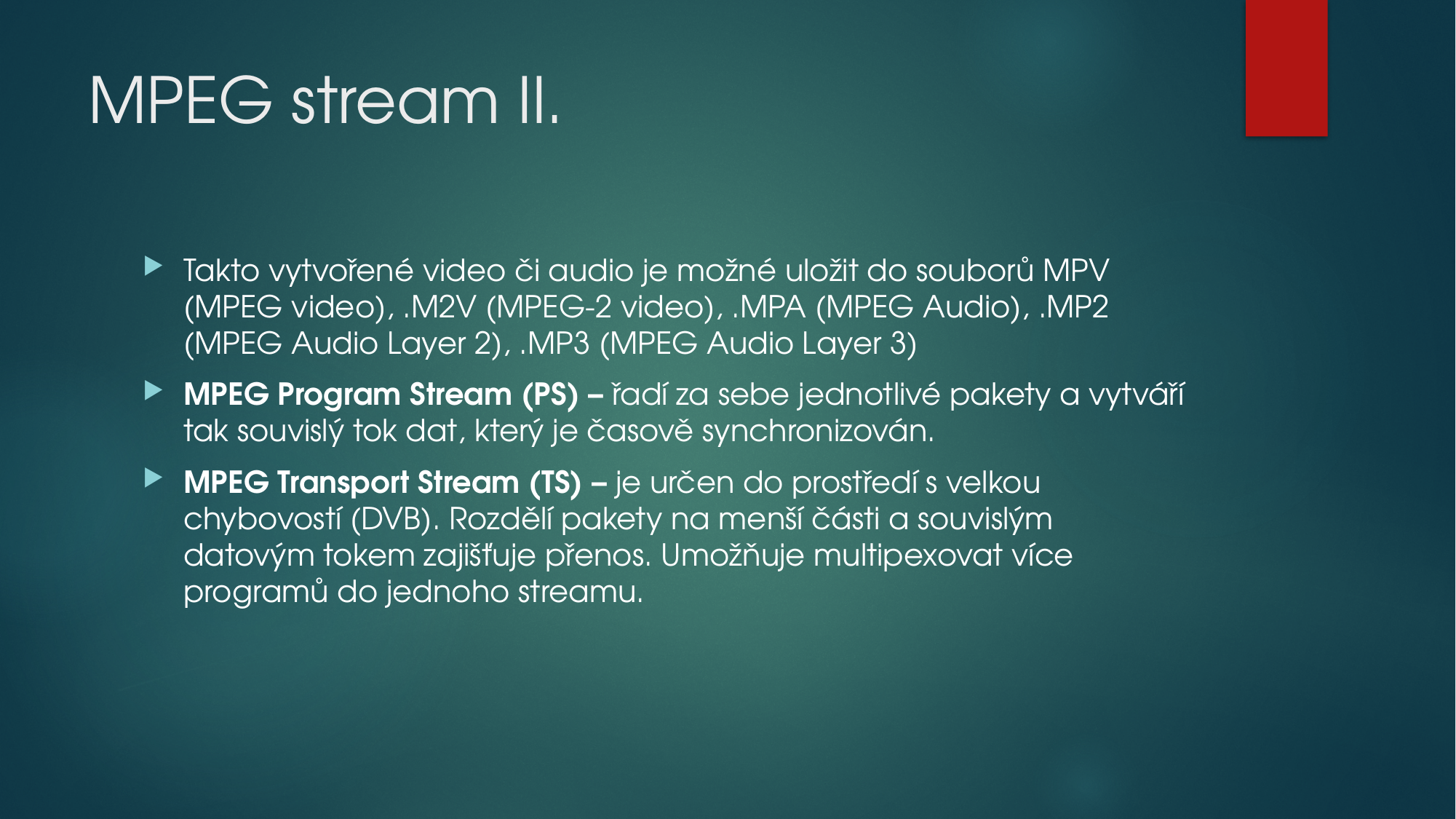

# MPEG stream II.
Takto vytvořené video či audio je možné uložit do souborů MPV (MPEG video), .M2V (MPEG-2 video), .MPA (MPEG Audio), .MP2 (MPEG Audio Layer 2), .MP3 (MPEG Audio Layer 3)
MPEG Program Stream (PS) – řadí za sebe jednotlivé pakety a vytváří tak souvislý tok dat, který je časově synchronizován.
MPEG Transport Stream (TS) – je určen do prostředí s velkou chybovostí (DVB). Rozdělí pakety na menší části a souvislým datovým tokem zajišťuje přenos. Umožňuje multipexovat více programů do jednoho streamu.